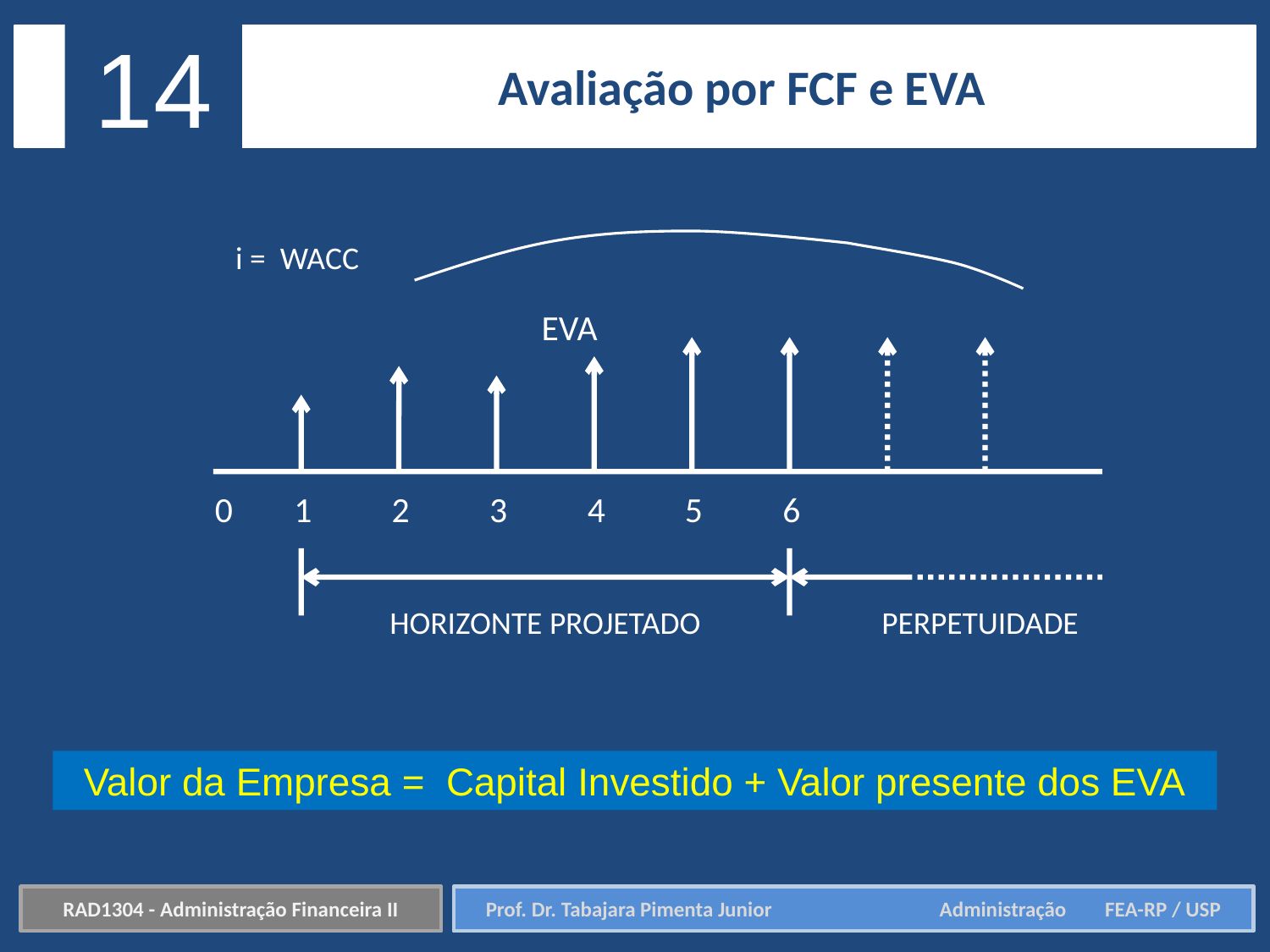

14
3

Estrutura de Capital
Avaliação por FCF e EVA

i =  WACC
EVA

1
2
3
4
5
6
0

HORIZONTE PROJETADO
PERPETUIDADE
Valor da Empresa =  Capital Investido + Valor presente dos EVA

RAD1304 - Administração Financeira II

Prof. Dr. Tabajara Pimenta Junior	               Administração        FEA-RP / USP